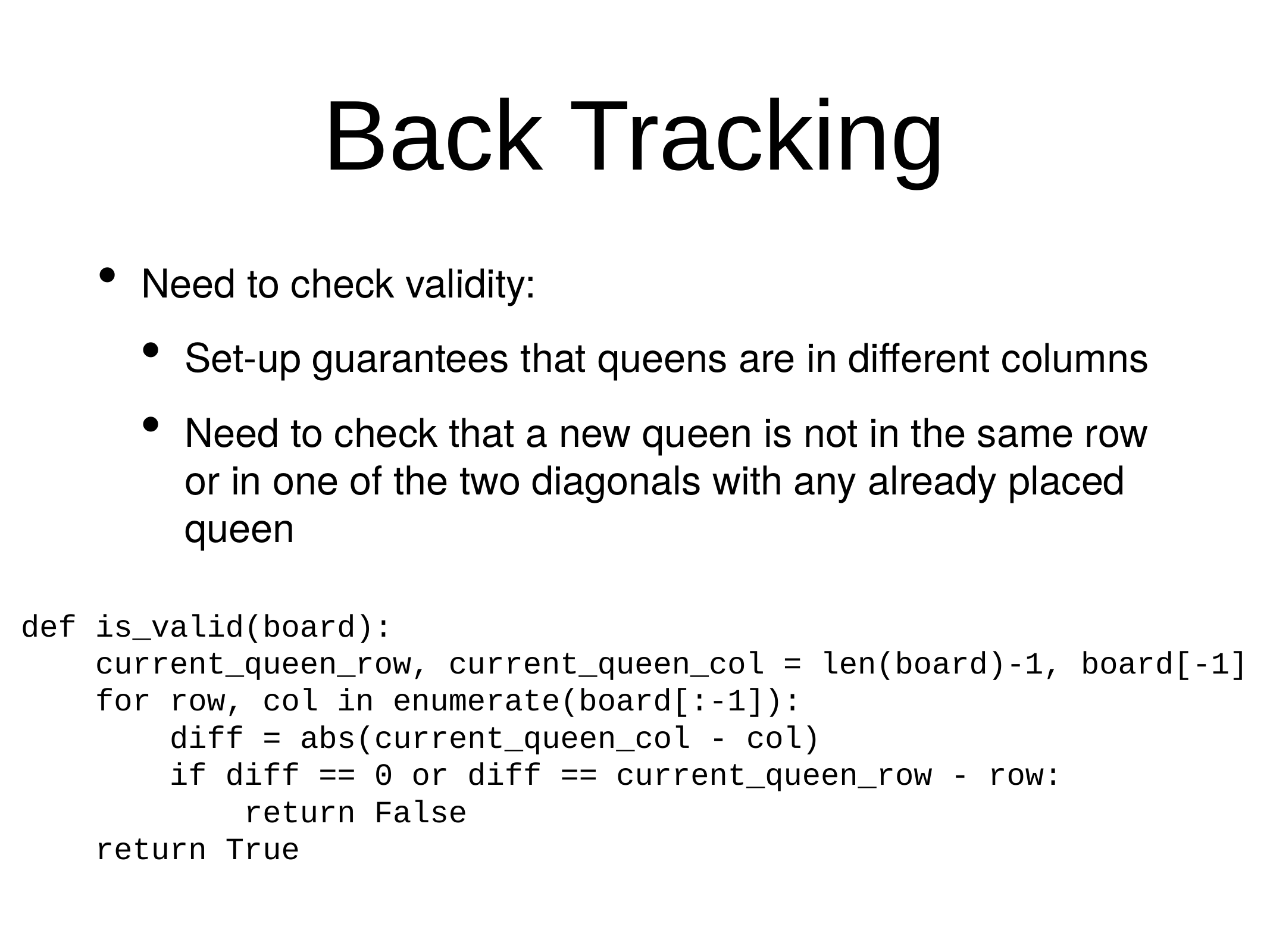

# Back Tracking
Need to check validity:
Set-up guarantees that queens are in different columns
Need to check that a new queen is not in the same row or in one of the two diagonals with any already placed queen
def is_valid(board):
    current_queen_row, current_queen_col = len(board)-1, board[-1]
    for row, col in enumerate(board[:-1]):
        diff = abs(current_queen_col - col)
        if diff == 0 or diff == current_queen_row - row:
            return False
    return True